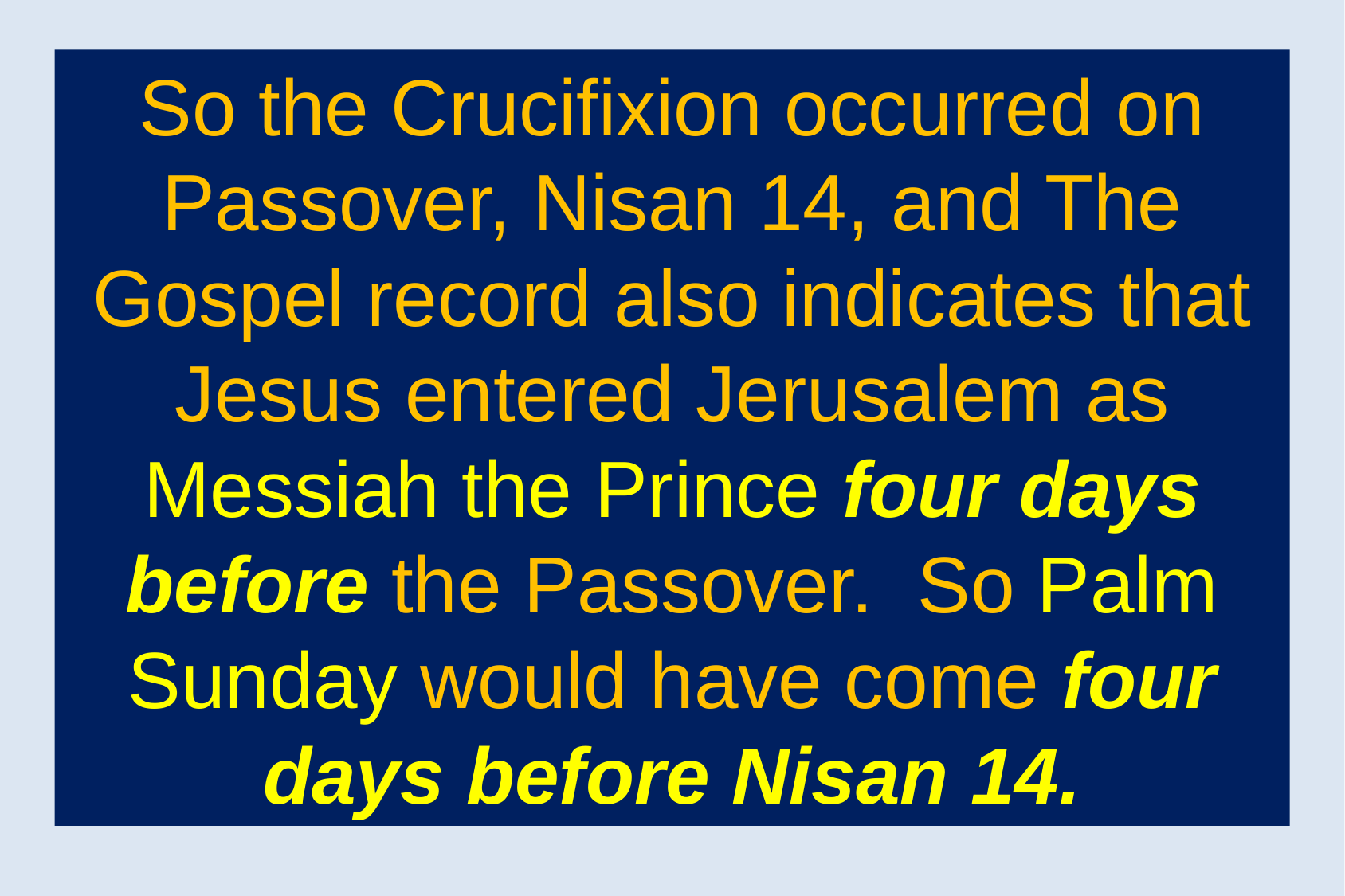

So the Crucifixion occurred on Passover, Nisan 14, and The Gospel record also indicates that Jesus entered Jerusalem as Messiah the Prince four days before the Passover.  So Palm Sunday would have come four days before Nisan 14.